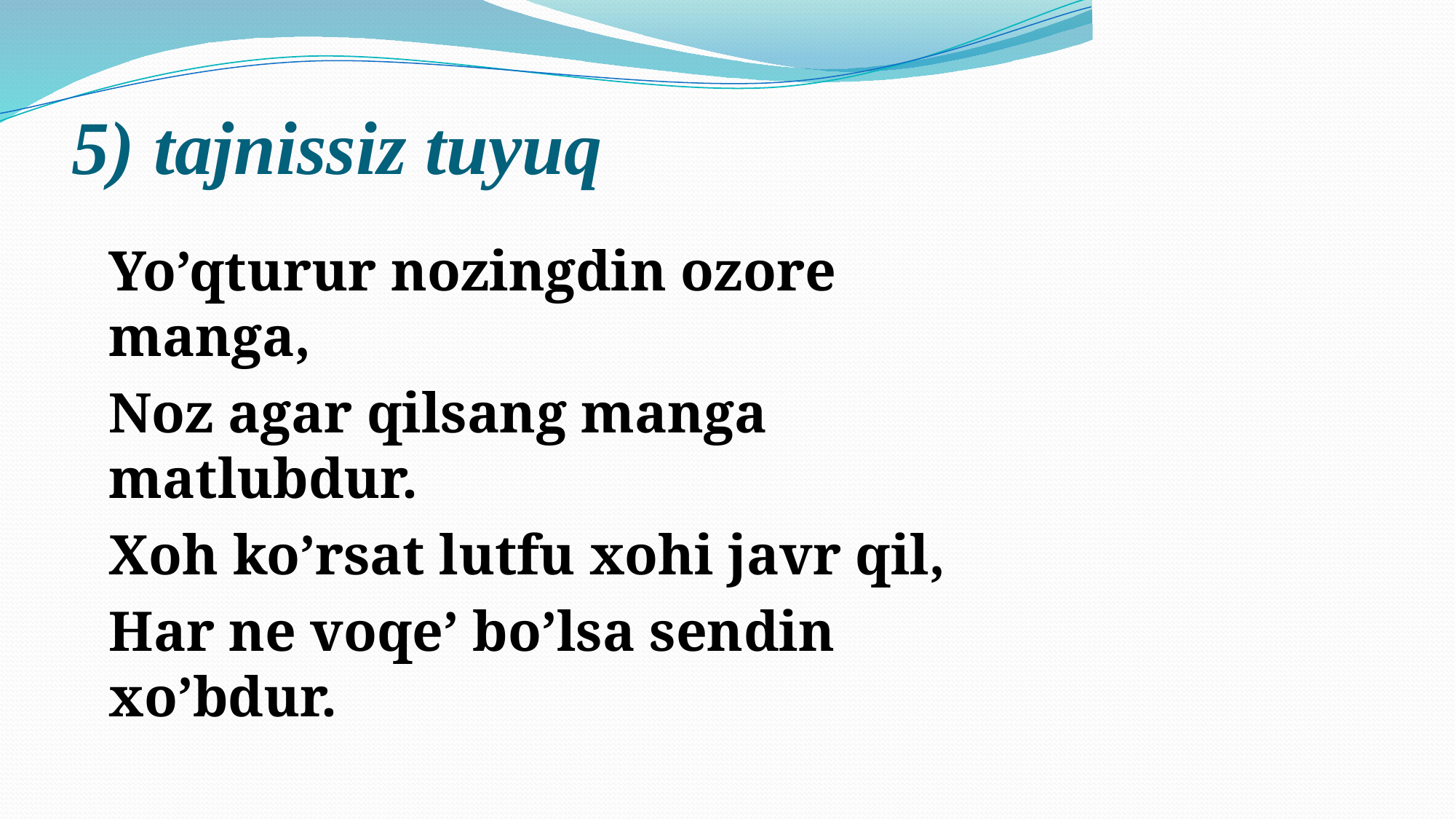

# 5) tajnissiz tuyuq
Yo’qturur nozingdin ozore manga,
Noz agar qilsang manga matlubdur.
Xoh ko’rsat lutfu xohi javr qil,
Har ne voqe’ bo’lsa sendin xo’bdur.